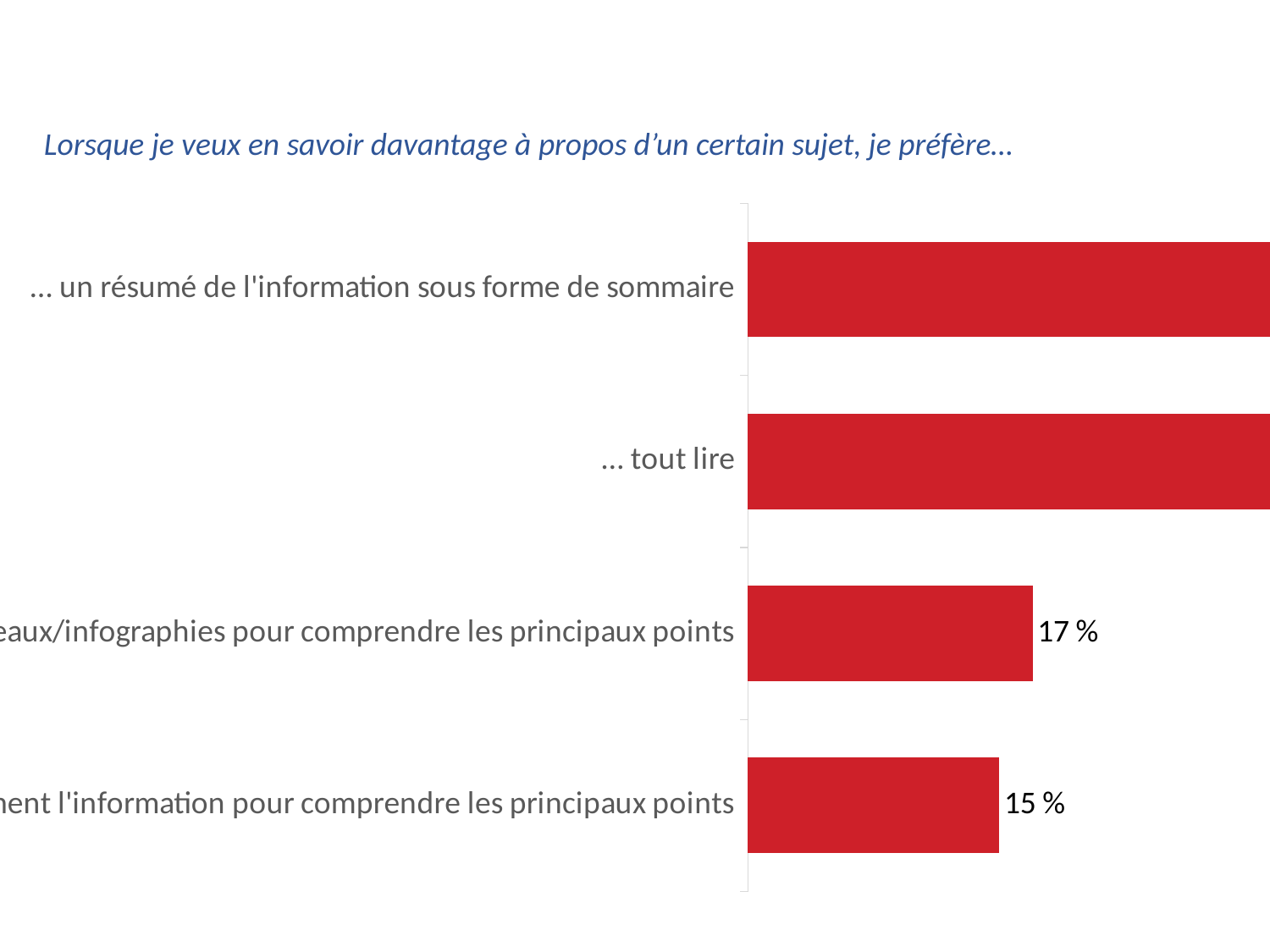

Lorsque je veux en savoir davantage à propos d’un certain sujet, je préfère…

### Chart

| Category | Column1 |
|---|---|
| … un résumé de l'information sous forme de sommaire | 0.36 |
| … tout lire | 0.33 |
| … regarder des graphiques/tableaux/infographies pour comprendre les principaux points | 0.17 |
| … parcourir rapidement l'information pour comprendre les principaux points | 0.15 |